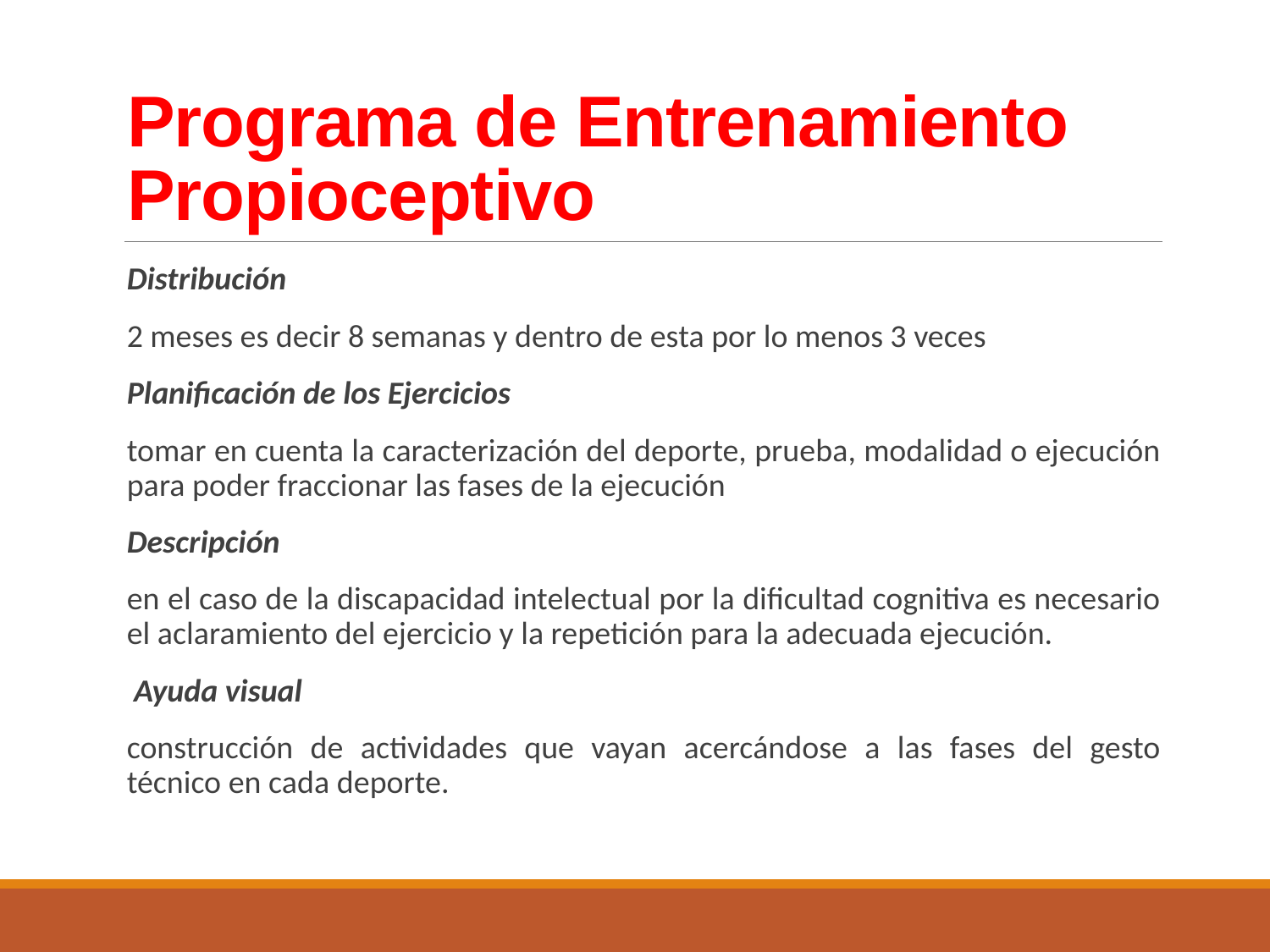

# Programa de Entrenamiento Propioceptivo
Distribución
2 meses es decir 8 semanas y dentro de esta por lo menos 3 veces
Planificación de los Ejercicios
tomar en cuenta la caracterización del deporte, prueba, modalidad o ejecución para poder fraccionar las fases de la ejecución
Descripción
en el caso de la discapacidad intelectual por la dificultad cognitiva es necesario el aclaramiento del ejercicio y la repetición para la adecuada ejecución.
 Ayuda visual
construcción de actividades que vayan acercándose a las fases del gesto técnico en cada deporte.